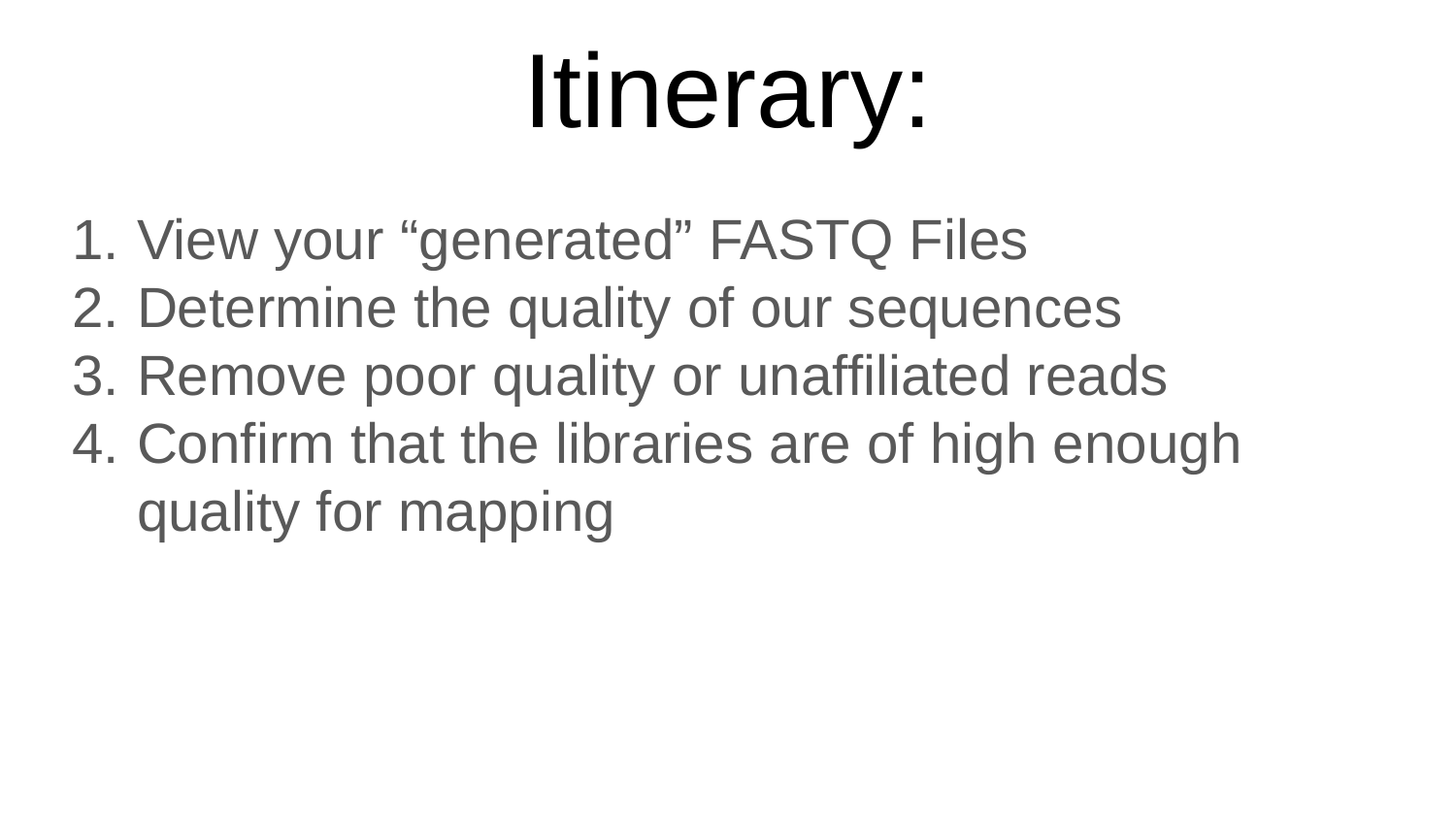

# Itinerary:
View your “generated” FASTQ Files
Determine the quality of our sequences
Remove poor quality or unaffiliated reads
Confirm that the libraries are of high enough quality for mapping